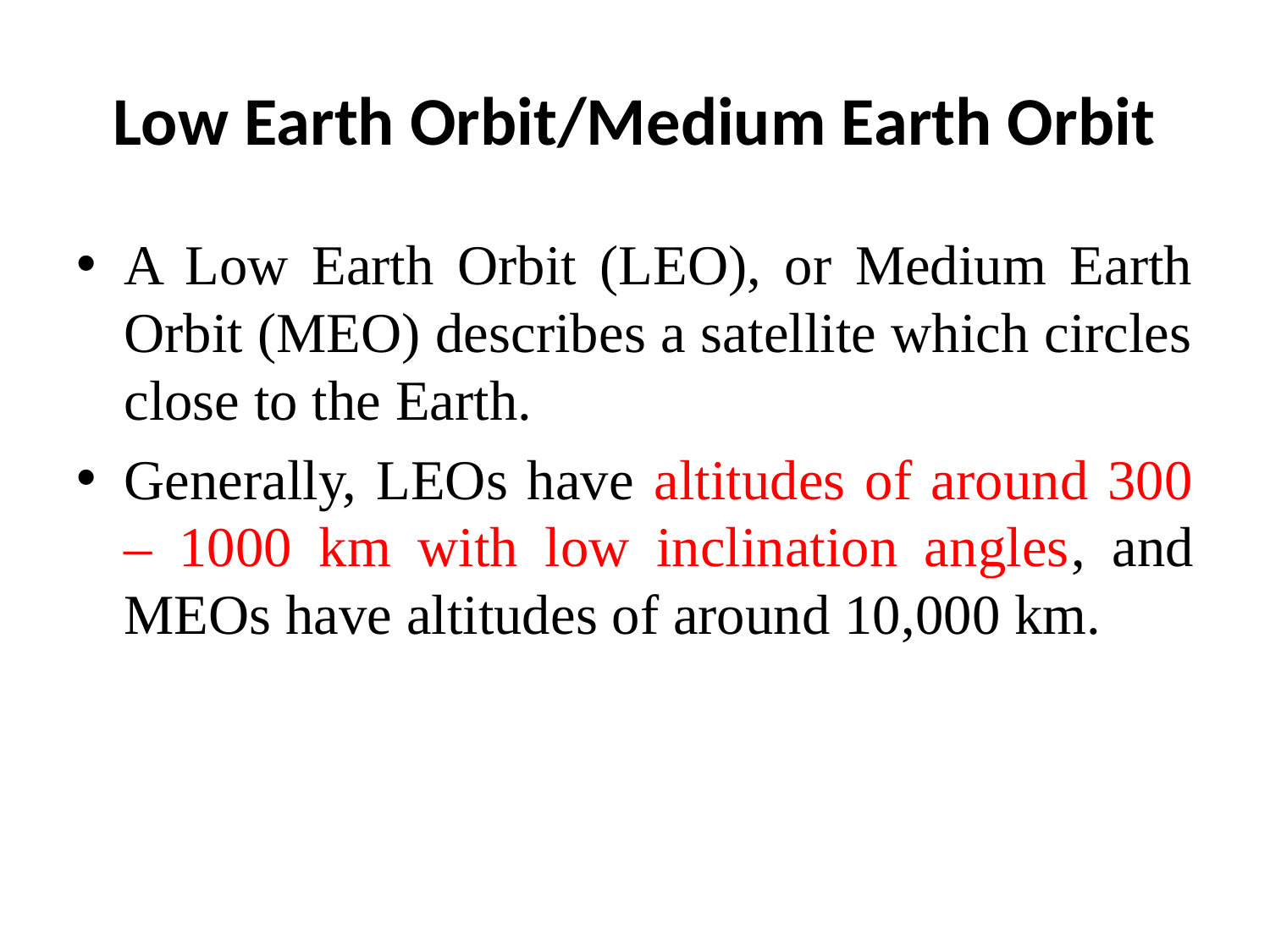

# Low Earth Orbit/Medium Earth Orbit
A Low Earth Orbit (LEO), or Medium Earth Orbit (MEO) describes a satellite which circles close to the Earth.
Generally, LEOs have altitudes of around 300 – 1000 km with low inclination angles, and MEOs have altitudes of around 10,000 km.